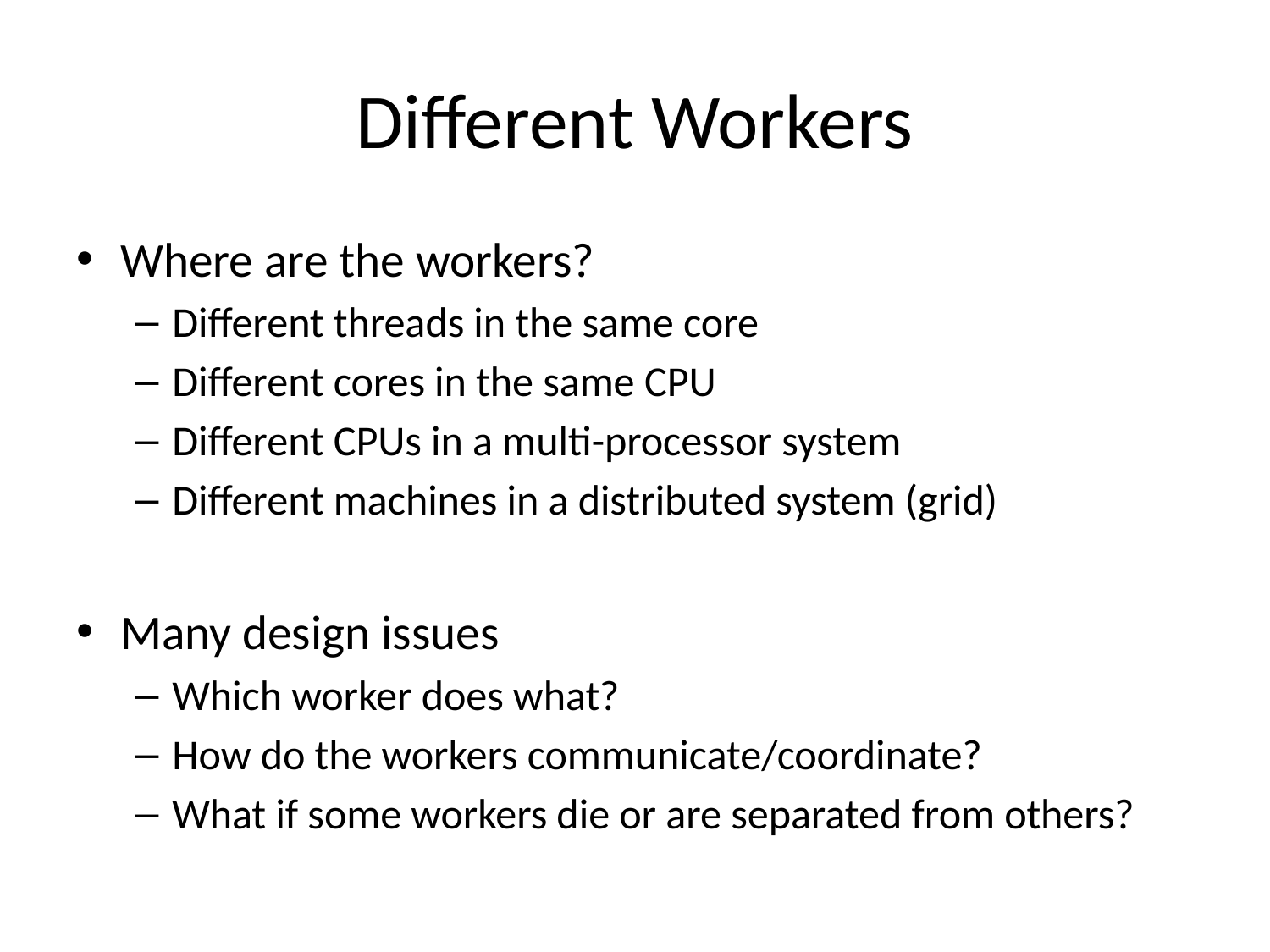

# Different Workers
Where are the workers?
Different threads in the same core
Different cores in the same CPU
Different CPUs in a multi-processor system
Different machines in a distributed system (grid)

Many design issues
Which worker does what?
How do the workers communicate/coordinate?
What if some workers die or are separated from others?